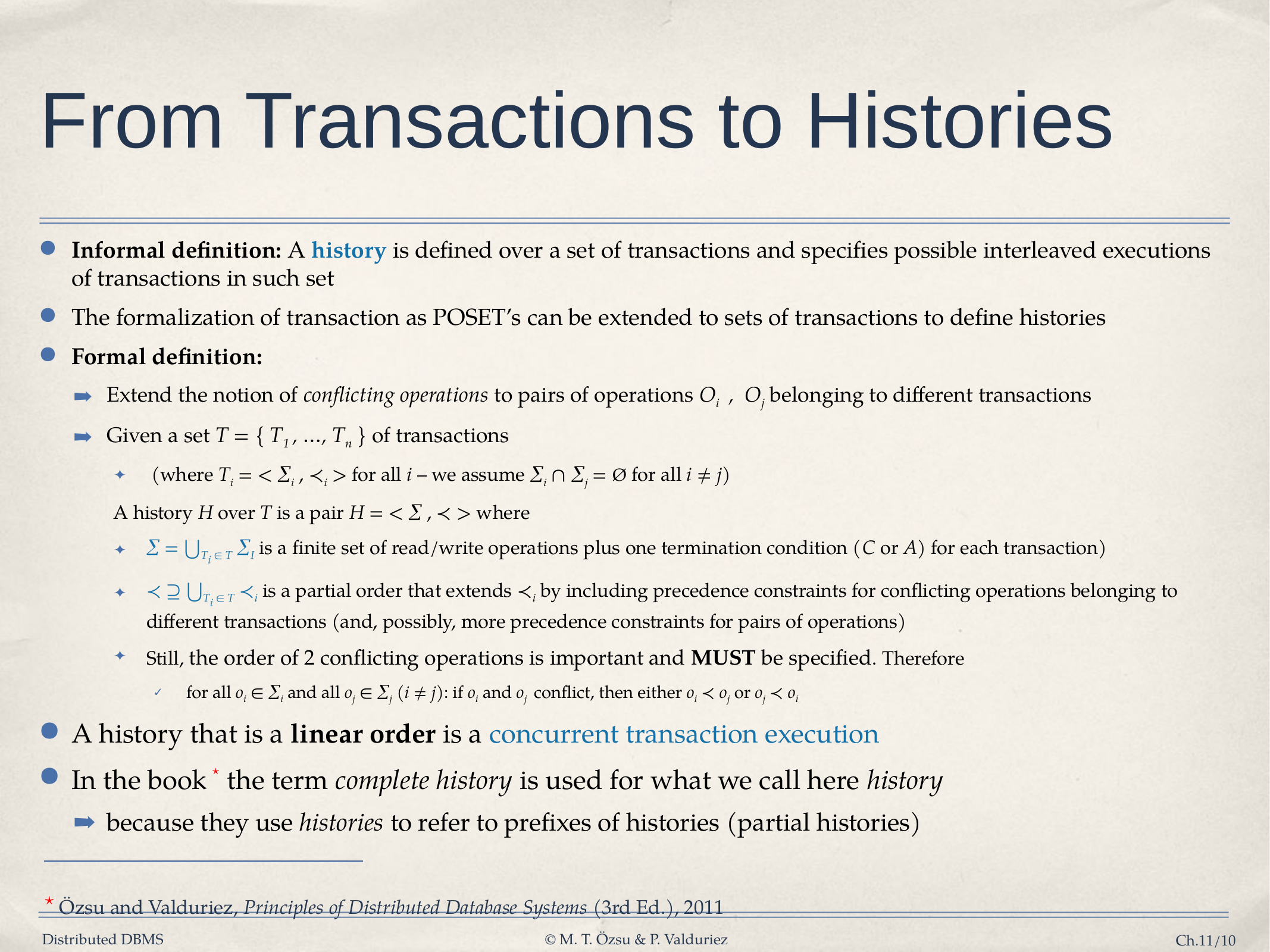

# From Transactions to Histories
Informal definition: A history is defined over a set of transactions and specifies possible interleaved executions of transactions in such set
The formalization of transaction as POSET’s can be extended to sets of transactions to define histories
Formal definition:
Extend the notion of conflicting operations to pairs of operations Oi   ,  Oj belonging to different transactions
Given a set T = { T1 , …, Tn } of transactions
 (where Ti = < ∑i , ≺i > for all i – we assume ∑i ∩ ∑j = Ø for all i ≠ j)
A history H over T is a pair H = < ∑ , ≺ > where
∑ = ⋃Ti ∈ T ∑I is a finite set of read/write operations plus one termination condition (C or A) for each transaction)
≺ ⊇ ⋃Ti ∈ T ≺i is a partial order that extends ≺i by including precedence constraints for conflicting operations belonging to different transactions (and, possibly, more precedence constraints for pairs of operations)
Still, the order of 2 conflicting operations is important and MUST be specified. Therefore
for all oi ∈ ∑i and all oj ∈ ∑j (i ≠ j): if oi and oj  conflict, then either oi ≺ oj or oj ≺ oi
A history that is a linear order is a concurrent transaction execution
In the book ⋆ the term complete history is used for what we call here history
because they use histories to refer to prefixes of histories (partial histories)
⋆ Özsu and Valduriez, Principles of Distributed Database Systems (3rd Ed.), 2011